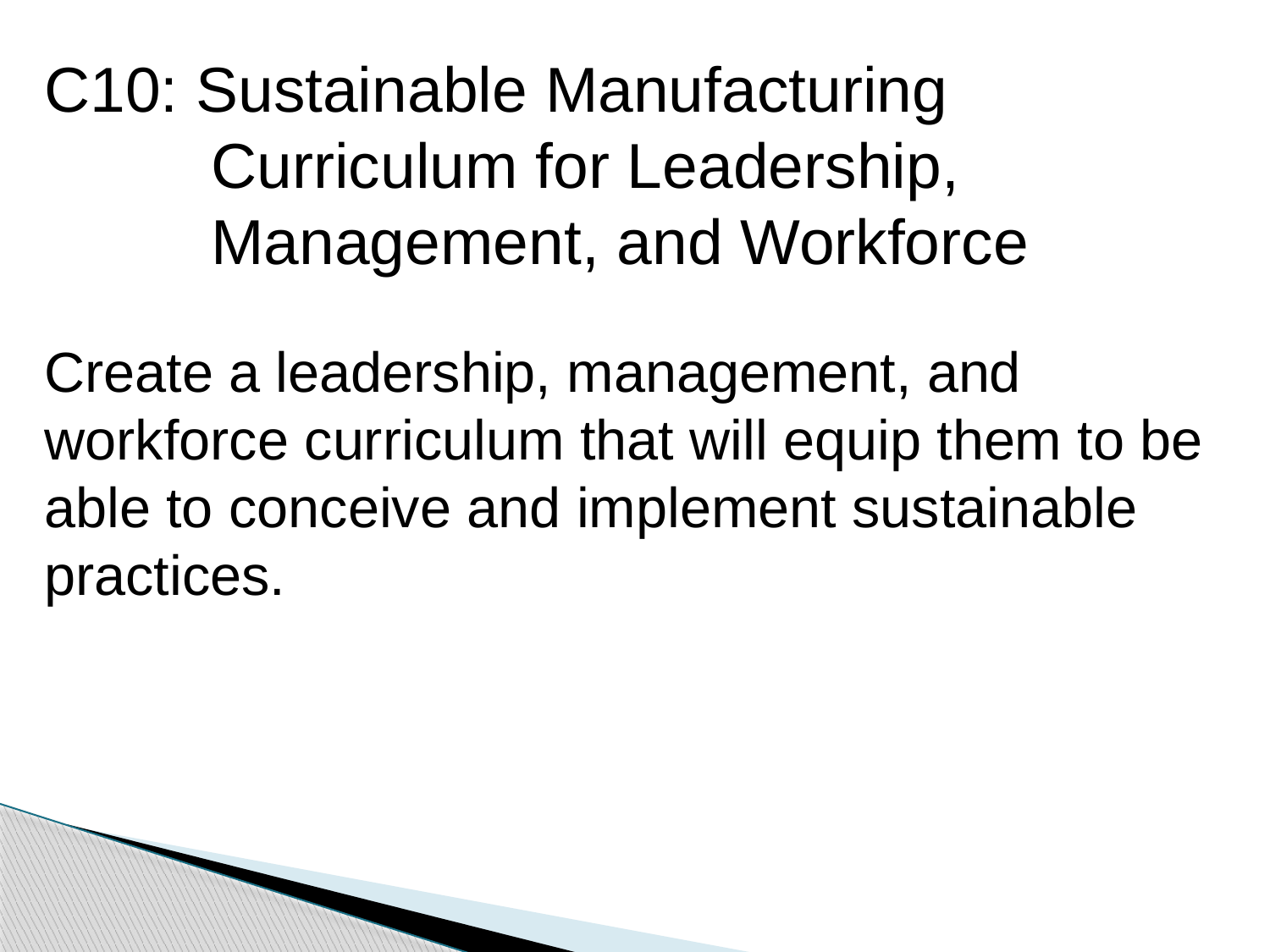

C10: Sustainable Manufacturing Curriculum for Leadership, Management, and Workforce

Create a leadership, management, and workforce curriculum that will equip them to be able to conceive and implement sustainable practices.